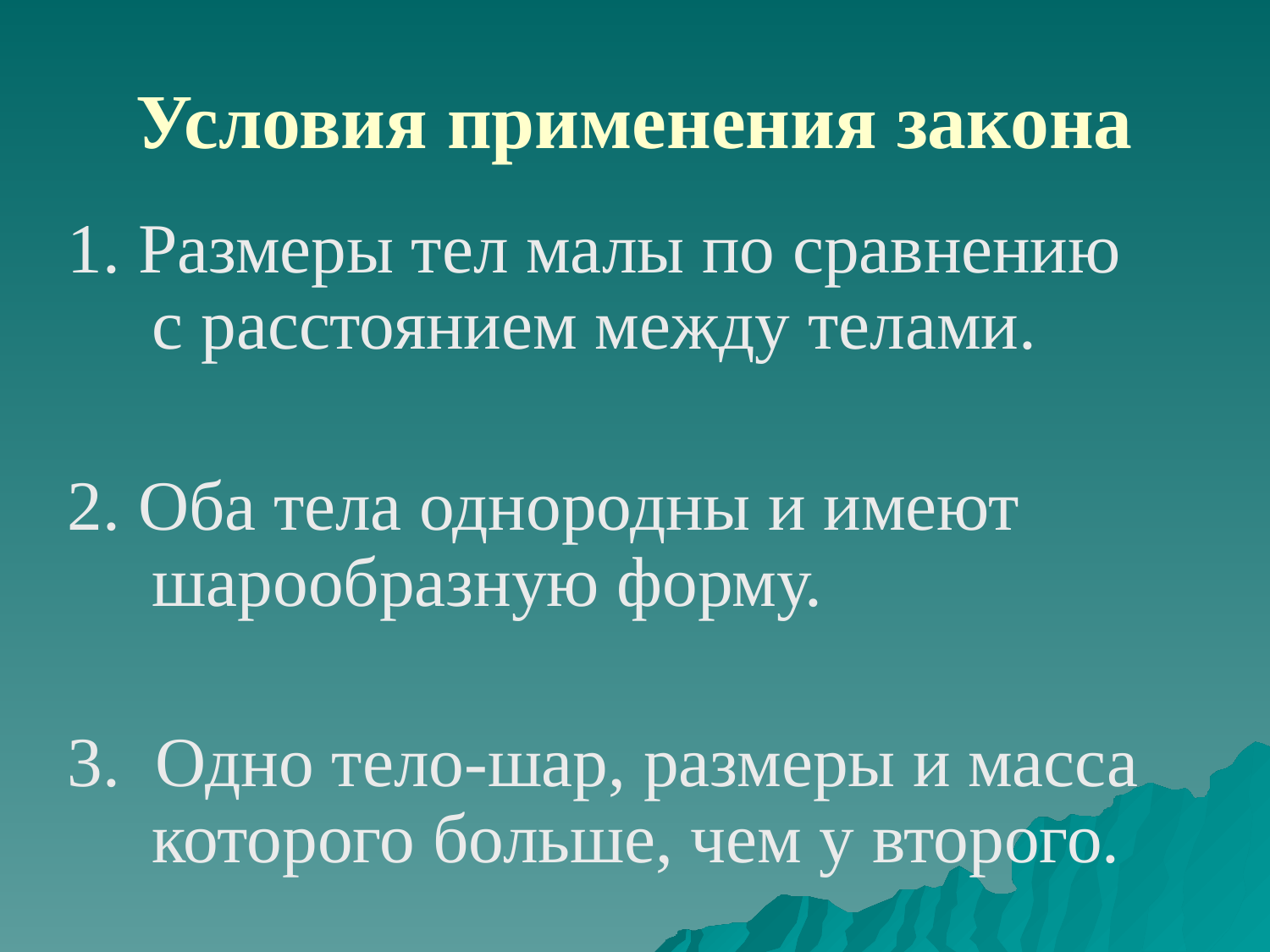

# Условия применения закона
1. Размеры тел малы по сравнению  с расстоянием между телами.

2. Оба тела однородны и имеют  шарообразную форму.

3.  Одно тело-шар, размеры и масса которого больше, чем у второго.